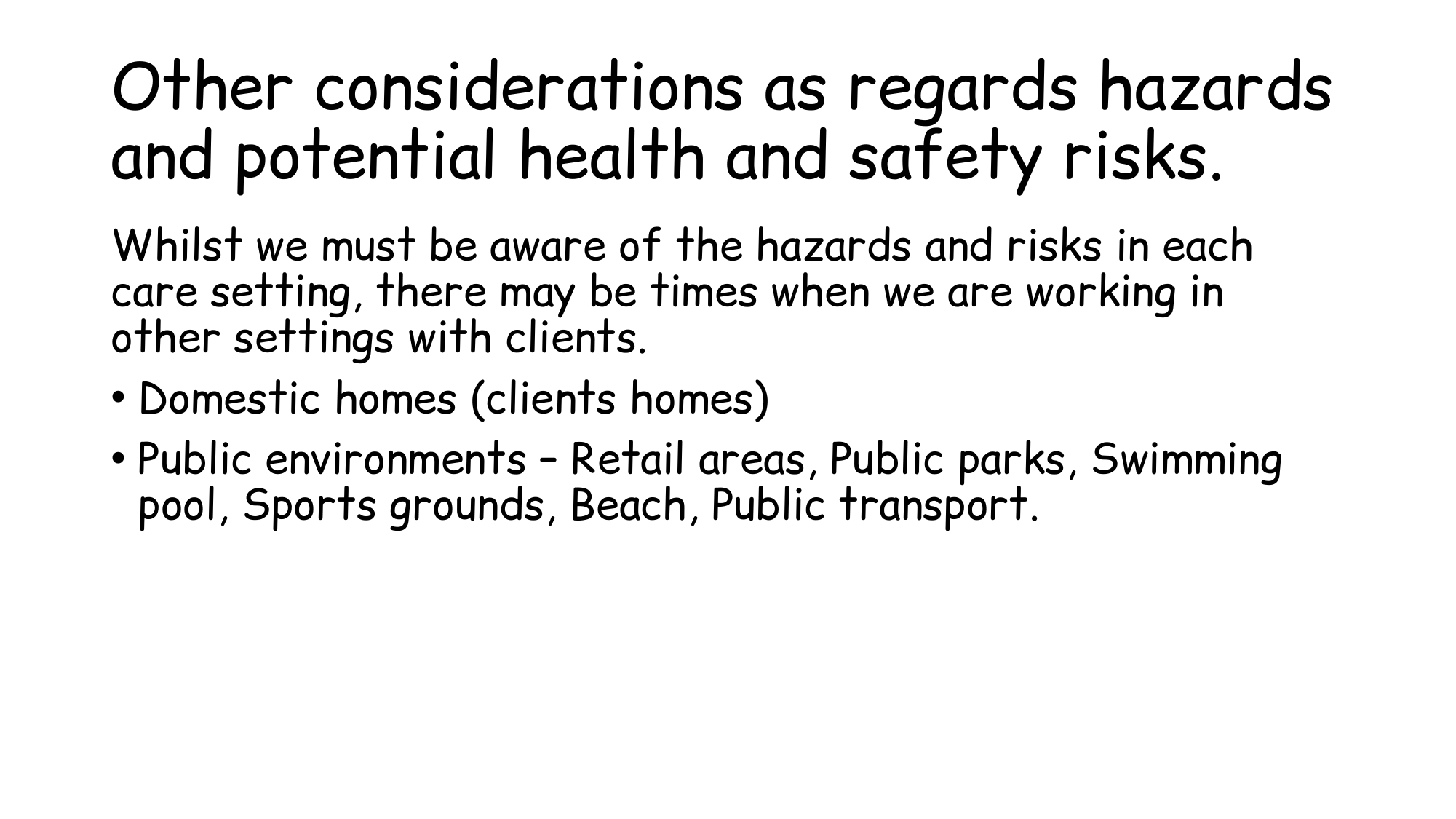

# Other considerations as regards hazards and potential health and safety risks.
Whilst we must be aware of the hazards and risks in each care setting, there may be times when we are working in other settings with clients.
Domestic homes (clients homes)
Public environments – Retail areas, Public parks, Swimming pool, Sports grounds, Beach, Public transport.